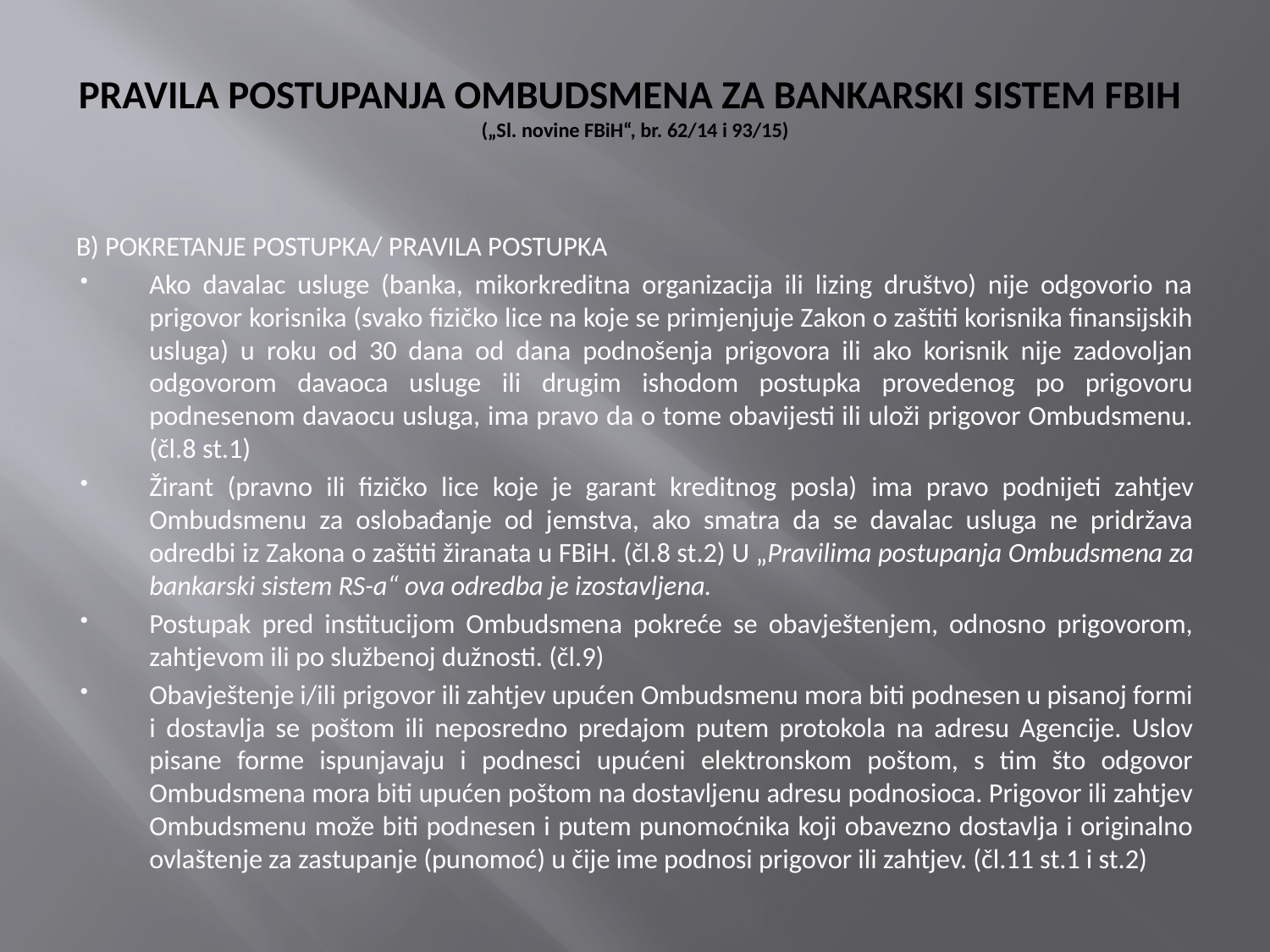

# PRAVILA POSTUPANJA OMBUDSMENA ZA BANKARSKI SISTEM FBIH („Sl. novine FBiH“, br. 62/14 i 93/15)
B) POKRETANJE POSTUPKA/ PRAVILA POSTUPKA
Ako davalac usluge (banka, mikorkreditna organizacija ili lizing društvo) nije odgovorio na prigovor korisnika (svako fizičko lice na koje se primjenjuje Zakon o zaštiti korisnika finansijskih usluga) u roku od 30 dana od dana podnošenja prigovora ili ako korisnik nije zadovoljan odgovorom davaoca usluge ili drugim ishodom postupka provedenog po prigovoru podnesenom davaocu usluga, ima pravo da o tome obavijesti ili uloži prigovor Ombudsmenu. (čl.8 st.1)
Žirant (pravno ili fizičko lice koje je garant kreditnog posla) ima pravo podnijeti zahtjev Ombudsmenu za oslobađanje od jemstva, ako smatra da se davalac usluga ne pridržava odredbi iz Zakona o zaštiti žiranata u FBiH. (čl.8 st.2) U „Pravilima postupanja Ombudsmena za bankarski sistem RS-a“ ova odredba je izostavljena.
Postupak pred institucijom Ombudsmena pokreće se obavještenjem, odnosno prigovorom, zahtjevom ili po službenoj dužnosti. (čl.9)
Obavještenje i/ili prigovor ili zahtjev upućen Ombudsmenu mora biti podnesen u pisanoj formi i dostavlja se poštom ili neposredno predajom putem protokola na adresu Agencije. Uslov pisane forme ispunjavaju i podnesci upućeni elektronskom poštom, s tim što odgovor Ombudsmena mora biti upućen poštom na dostavljenu adresu podnosioca. Prigovor ili zahtjev Ombudsmenu može biti podnesen i putem punomoćnika koji obavezno dostavlja i originalno ovlaštenje za zastupanje (punomoć) u čije ime podnosi prigovor ili zahtjev. (čl.11 st.1 i st.2)